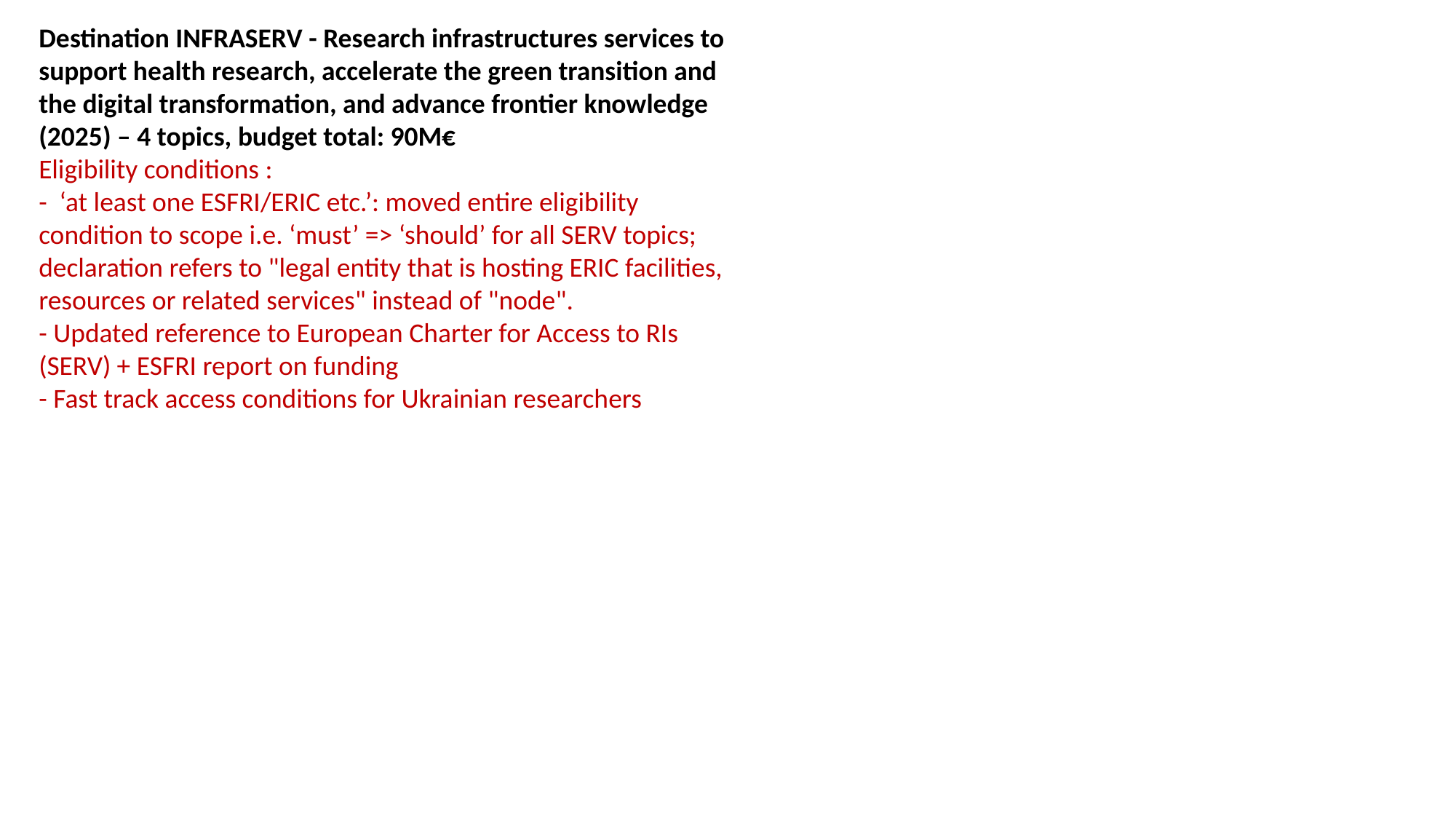

Destination INFRASERV - Research infrastructures services to support health research, accelerate the green transition and the digital transformation, and advance frontier knowledge (2025) – 4 topics, budget total: 90M€
Eligibility conditions :
-  ‘at least one ESFRI/ERIC etc.’: moved entire eligibility condition to scope i.e. ‘must’ => ‘should’ for all SERV topics; declaration refers to "legal entity that is hosting ERIC facilities, resources or related services" instead of "node".
- Updated reference to European Charter for Access to RIs (SERV) + ESFRI report on funding
- Fast track access conditions for Ukrainian researchers